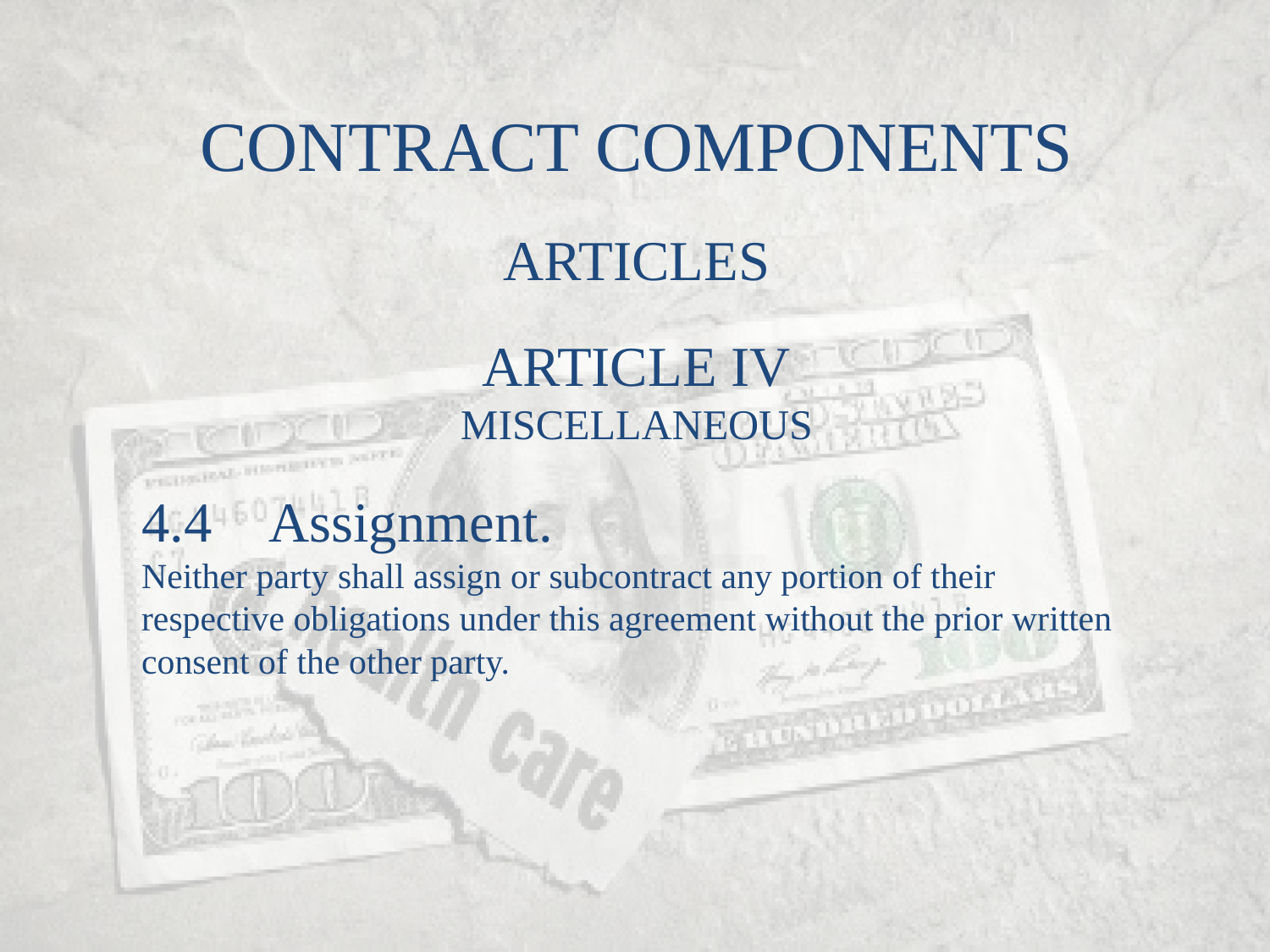

CONTRACT COMPONENTS

ARTICLES

ARTICLE IV
MISCELLANEOUS

4.4	Assignment.
Neither party shall assign or subcontract any portion of their respective obligations under this agreement without the prior written consent of the other party.